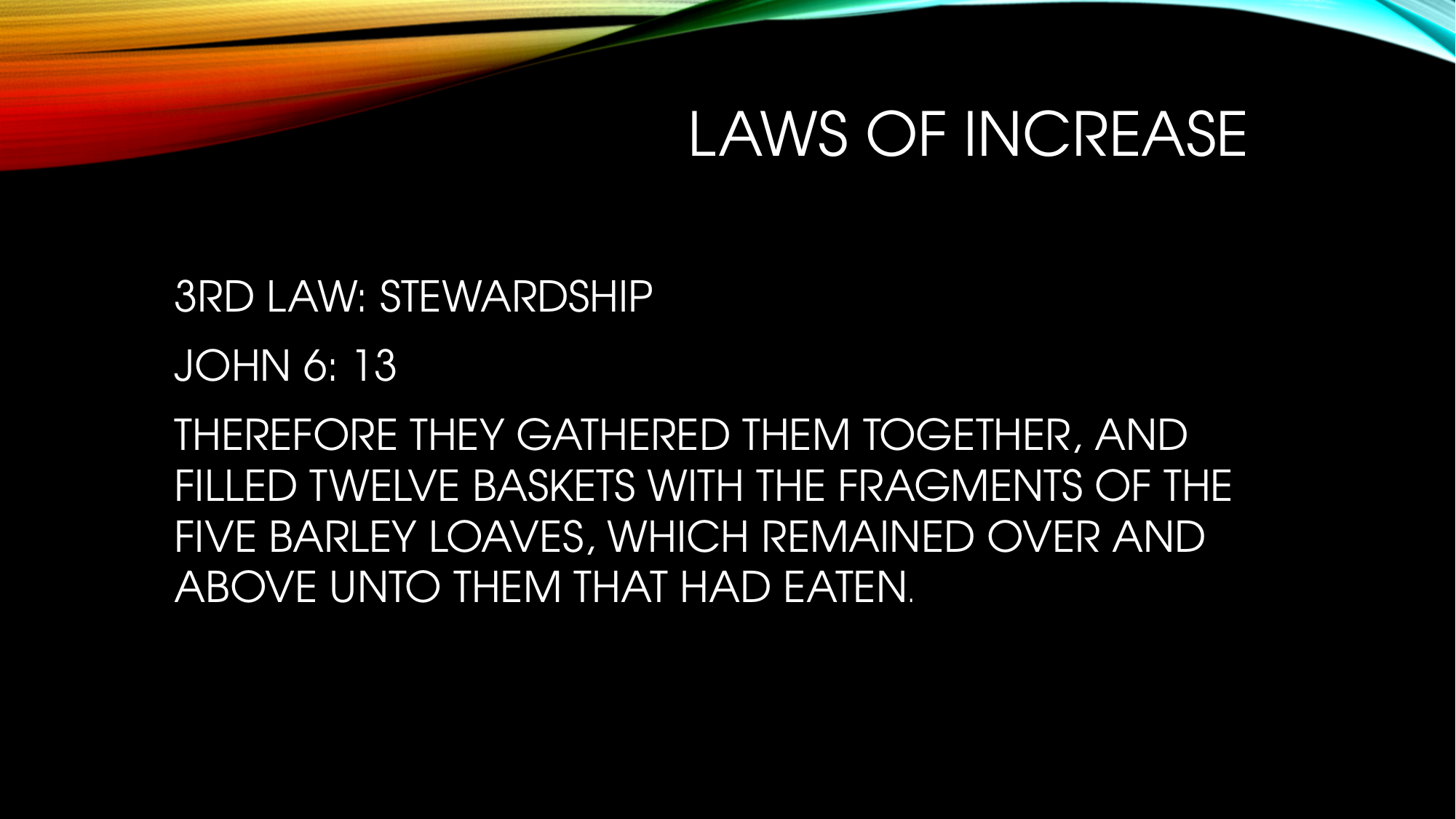

LAWS OF INCREASE
3RD LAW: STEWARDSHIP

JOHN 6: 13

THEREFORE THEY GATHERED THEM TOGETHER, AND FILLED TWELVE BASKETS WITH THE FRAGMENTS OF THE FIVE BARLEY LOAVES, WHICH REMAINED OVER AND ABOVE UNTO THEM THAT HAD EATEN.